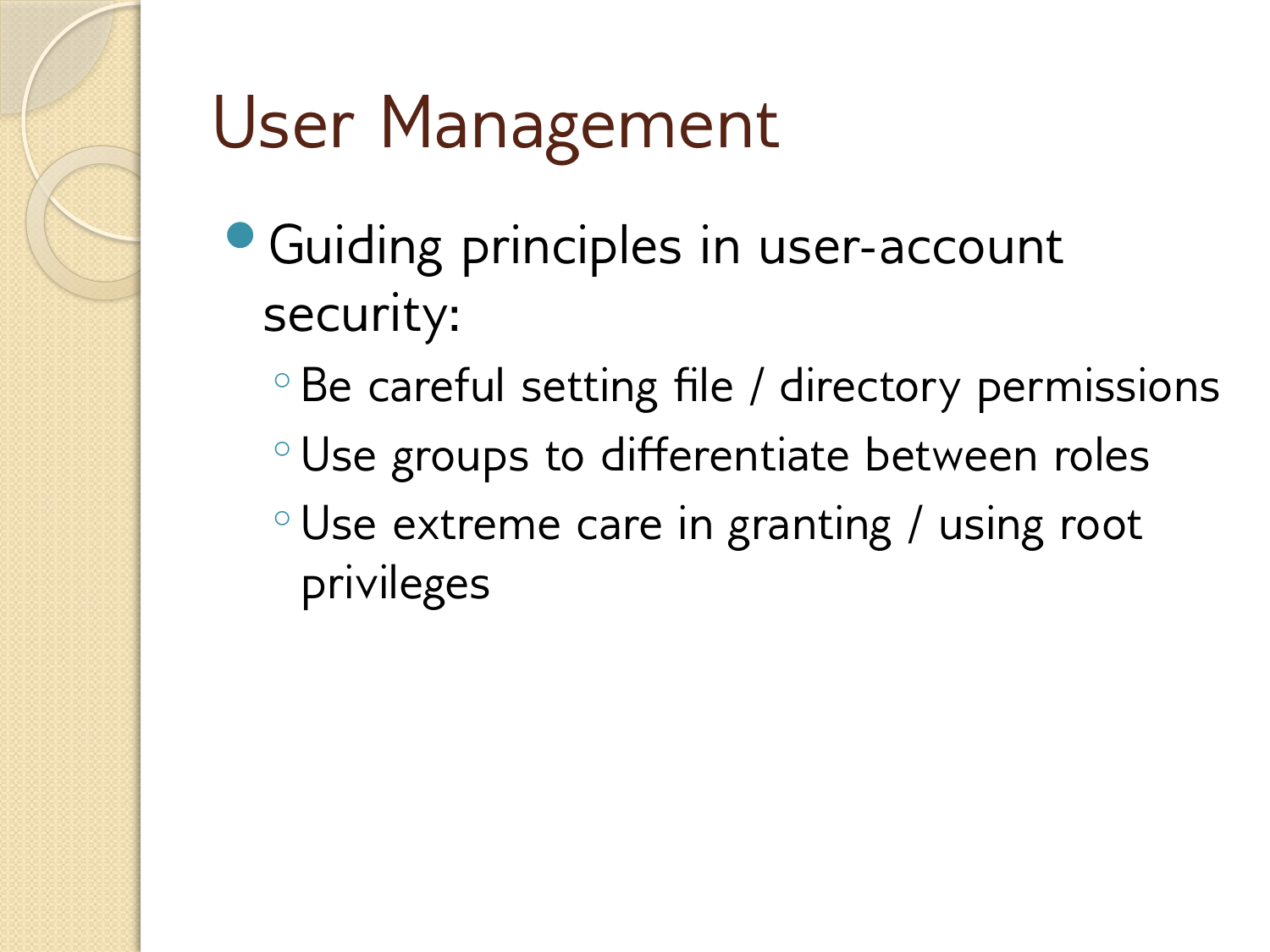

# User Management
Guiding principles in user-account security:
Be careful setting file / directory permissions
Use groups to differentiate between roles
Use extreme care in granting / using root privileges